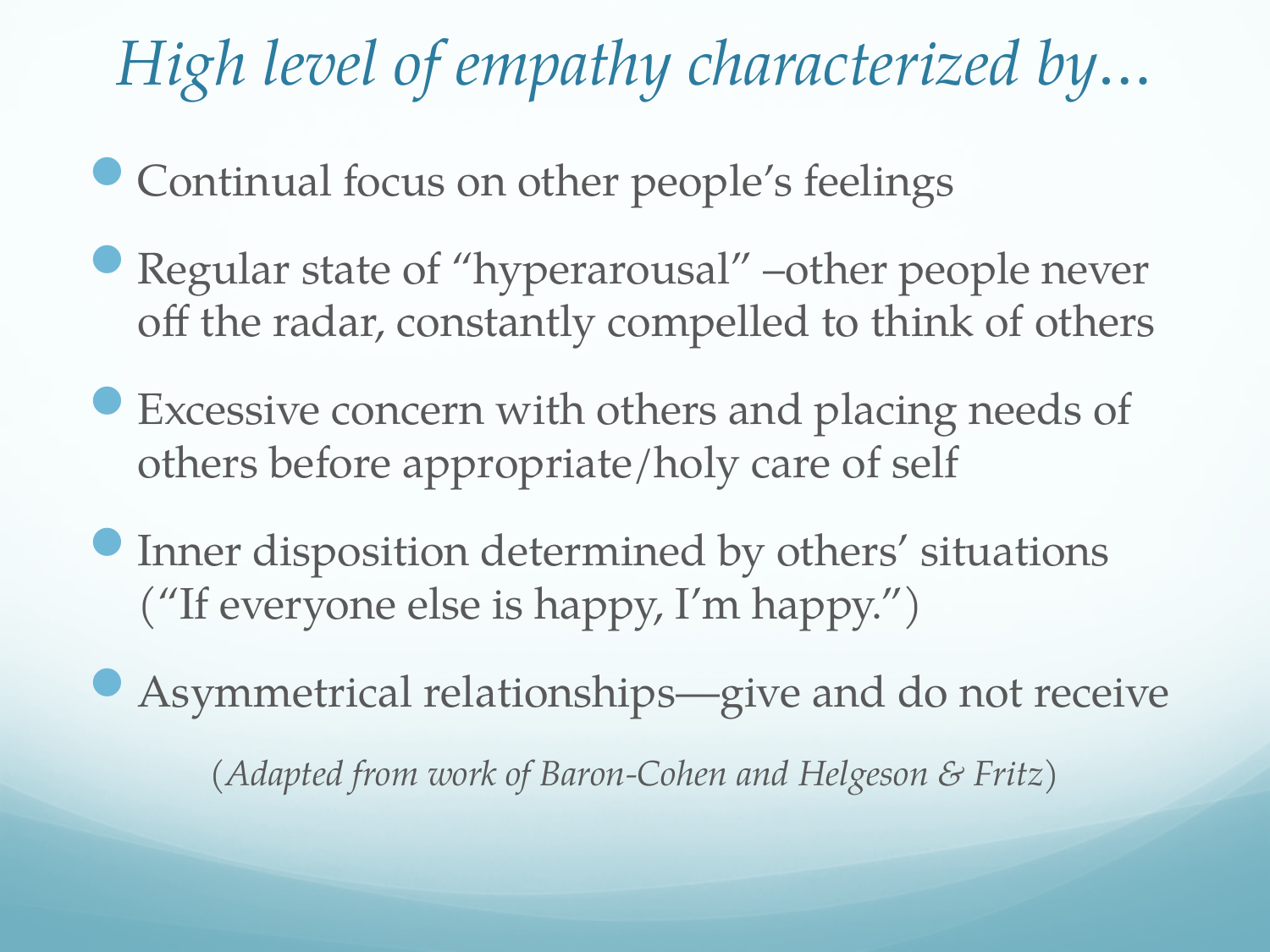

# High level of empathy characterized by…
Continual focus on other people’s feelings
Regular state of “hyperarousal” –other people never off the radar, constantly compelled to think of others
Excessive concern with others and placing needs of others before appropriate/holy care of self
Inner disposition determined by others’ situations (“If everyone else is happy, I’m happy.”)
Asymmetrical relationships—give and do not receive
(Adapted from work of Baron-Cohen and Helgeson & Fritz)